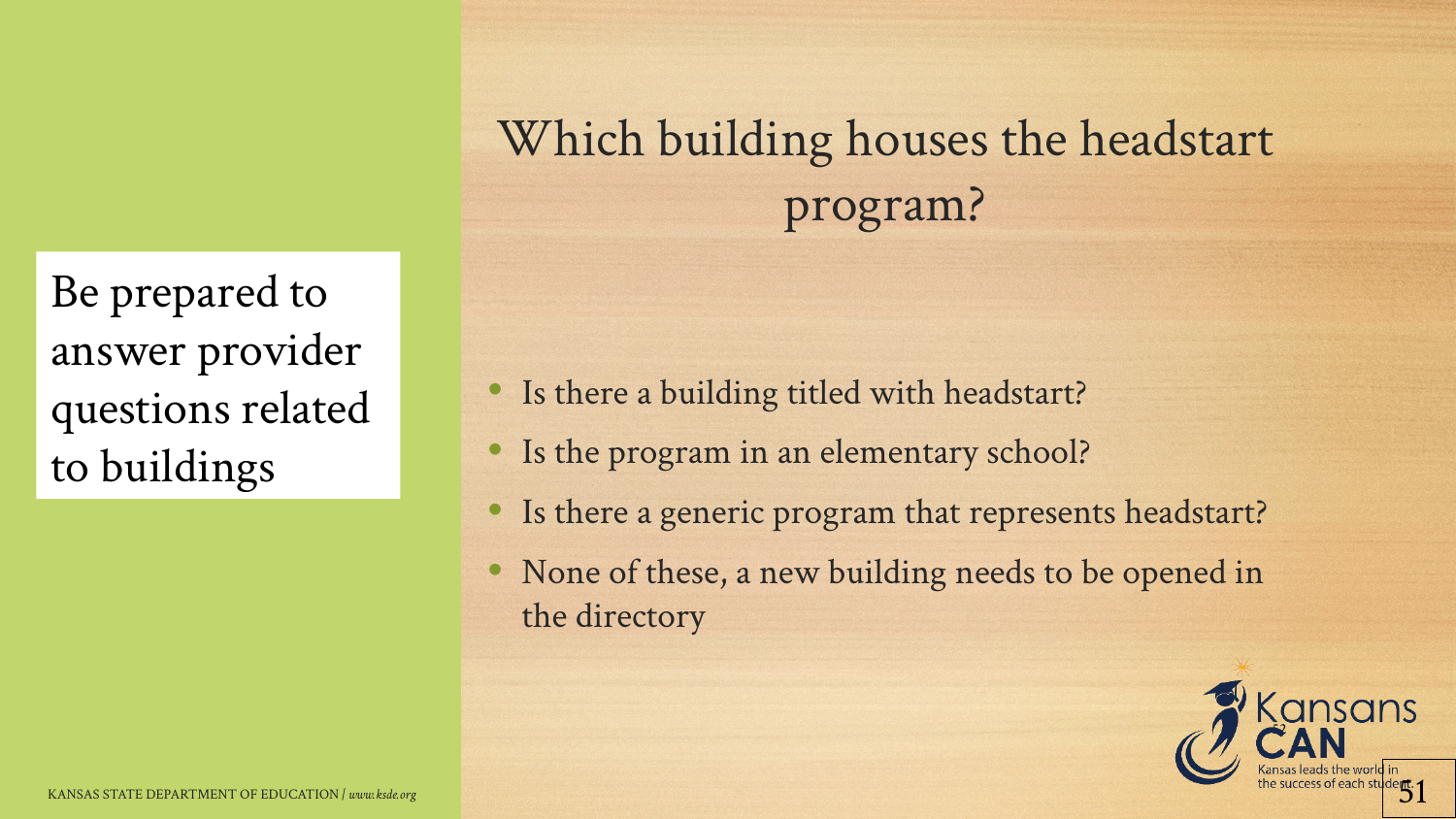

# Which building houses the headstart program?
Be prepared to answer provider questions related to buildings
Is there a building titled with headstart?
Is the program in an elementary school?
Is there a generic program that represents headstart?
None of these, a new building needs to be opened in the directory

52
51